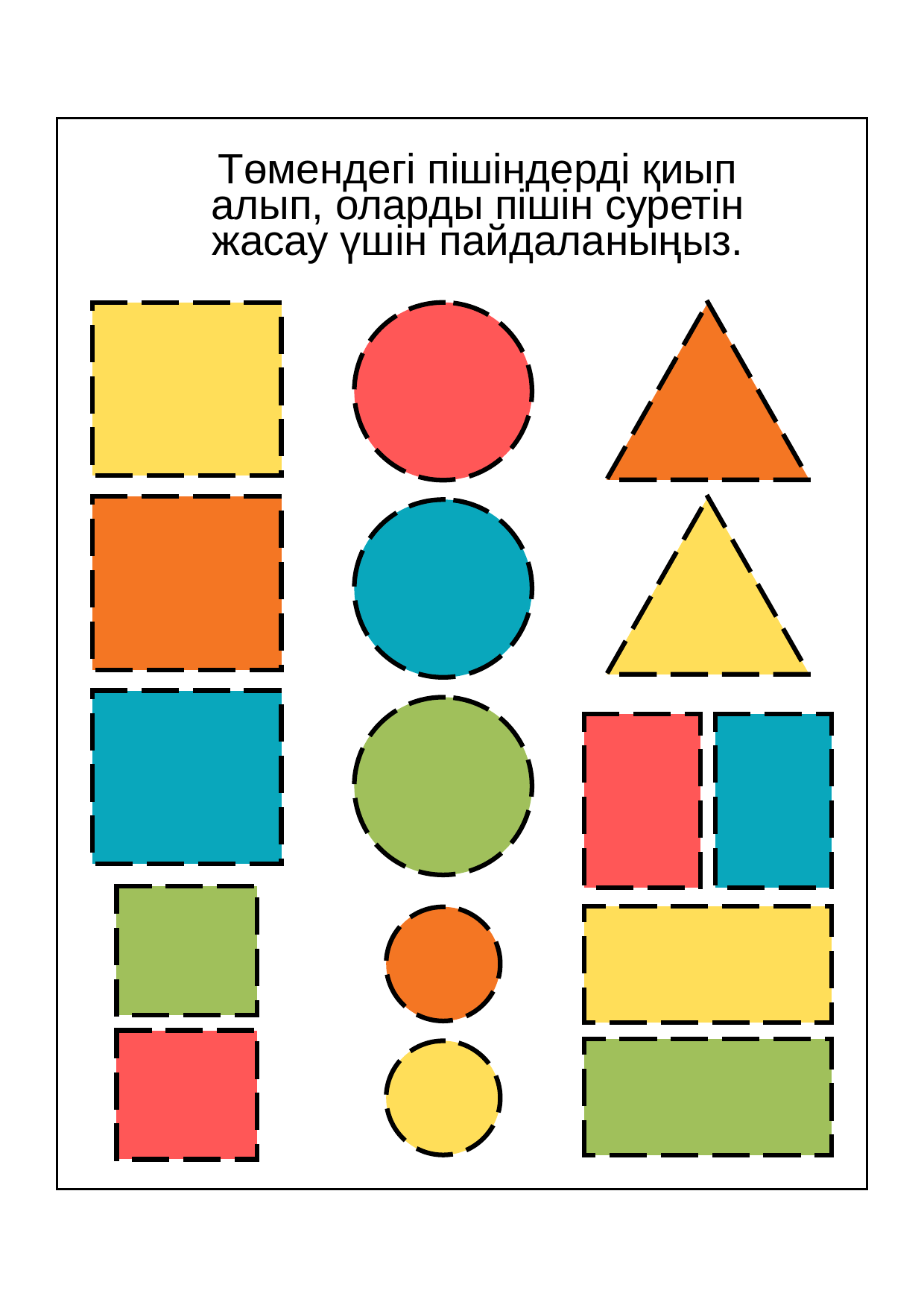

Төмендегі пішіндерді қиып алып, оларды пішін суретін жасау үшін пайдаланыңыз.